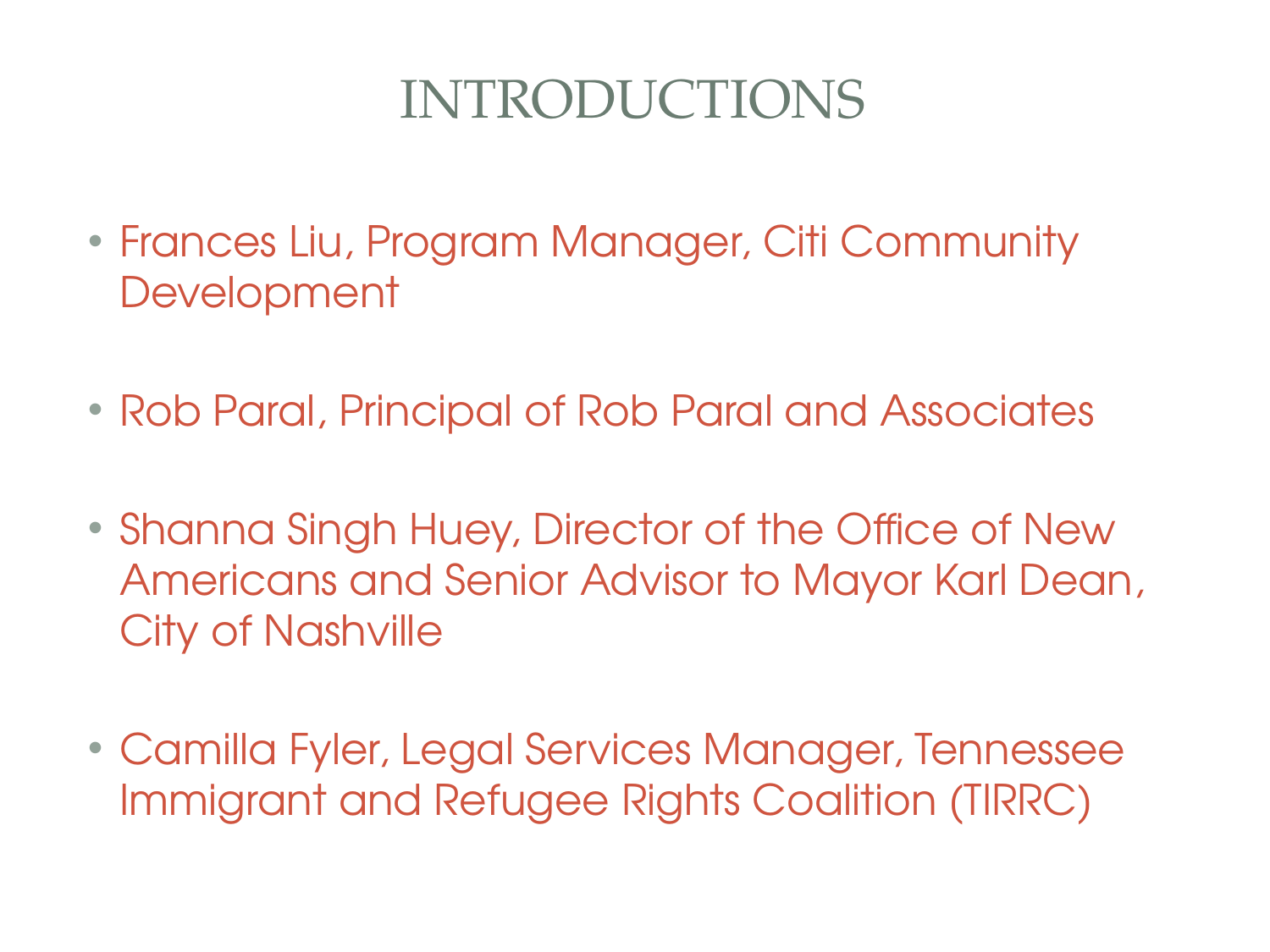

# Introductions
Frances Liu, Program Manager, Citi Community Development

Rob Paral, Principal of Rob Paral and Associates

Shanna Singh Huey, Director of the Office of New Americans and Senior Advisor to Mayor Karl Dean, City of Nashville

Camilla Fyler, Legal Services Manager, Tennessee Immigrant and Refugee Rights Coalition (TIRRC)